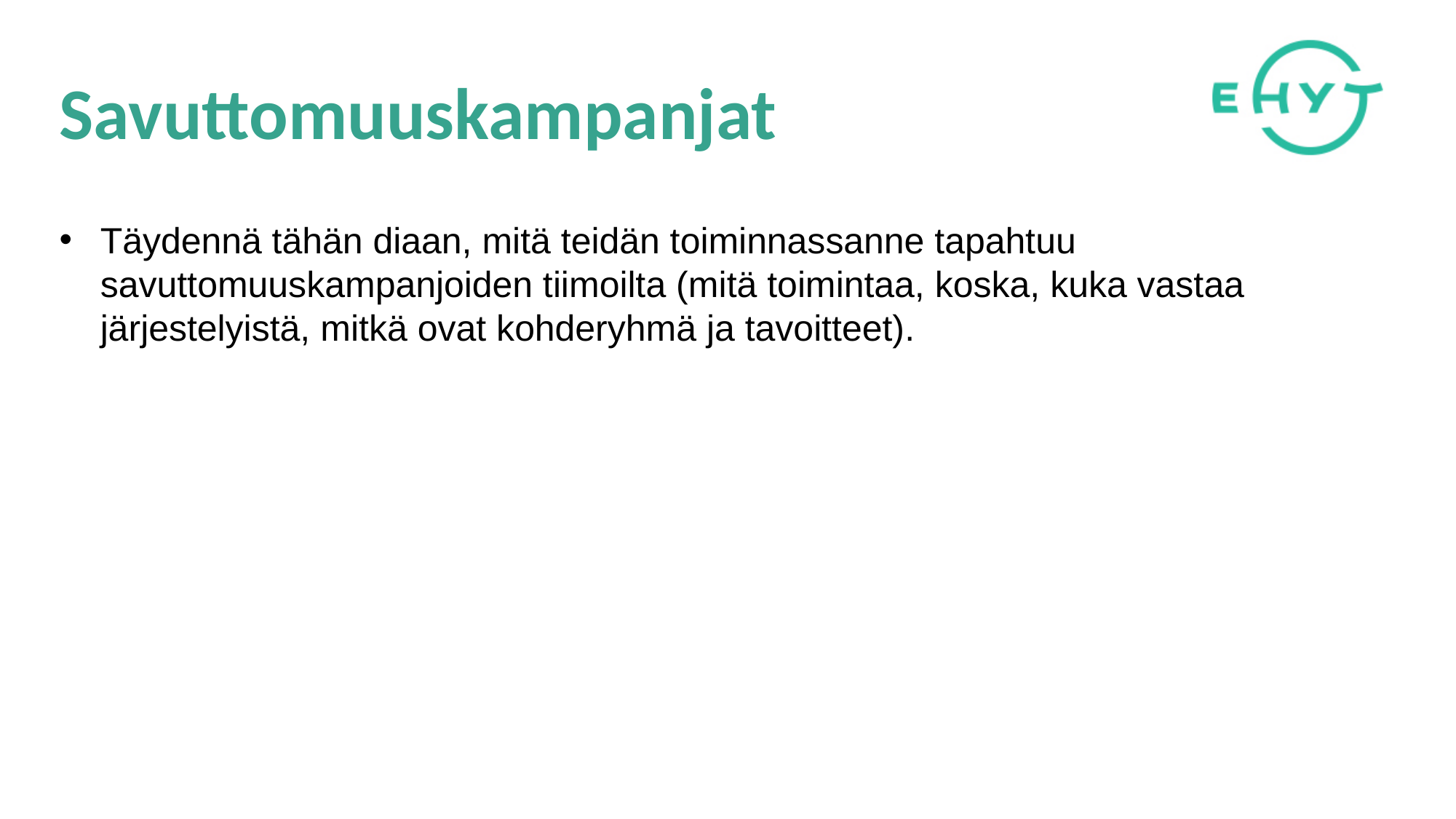

# Savuttomuuskampanjat
Täydennä tähän diaan, mitä teidän toiminnassanne tapahtuu savuttomuuskampanjoiden tiimoilta (mitä toimintaa, koska, kuka vastaa järjestelyistä, mitkä ovat kohderyhmä ja tavoitteet).